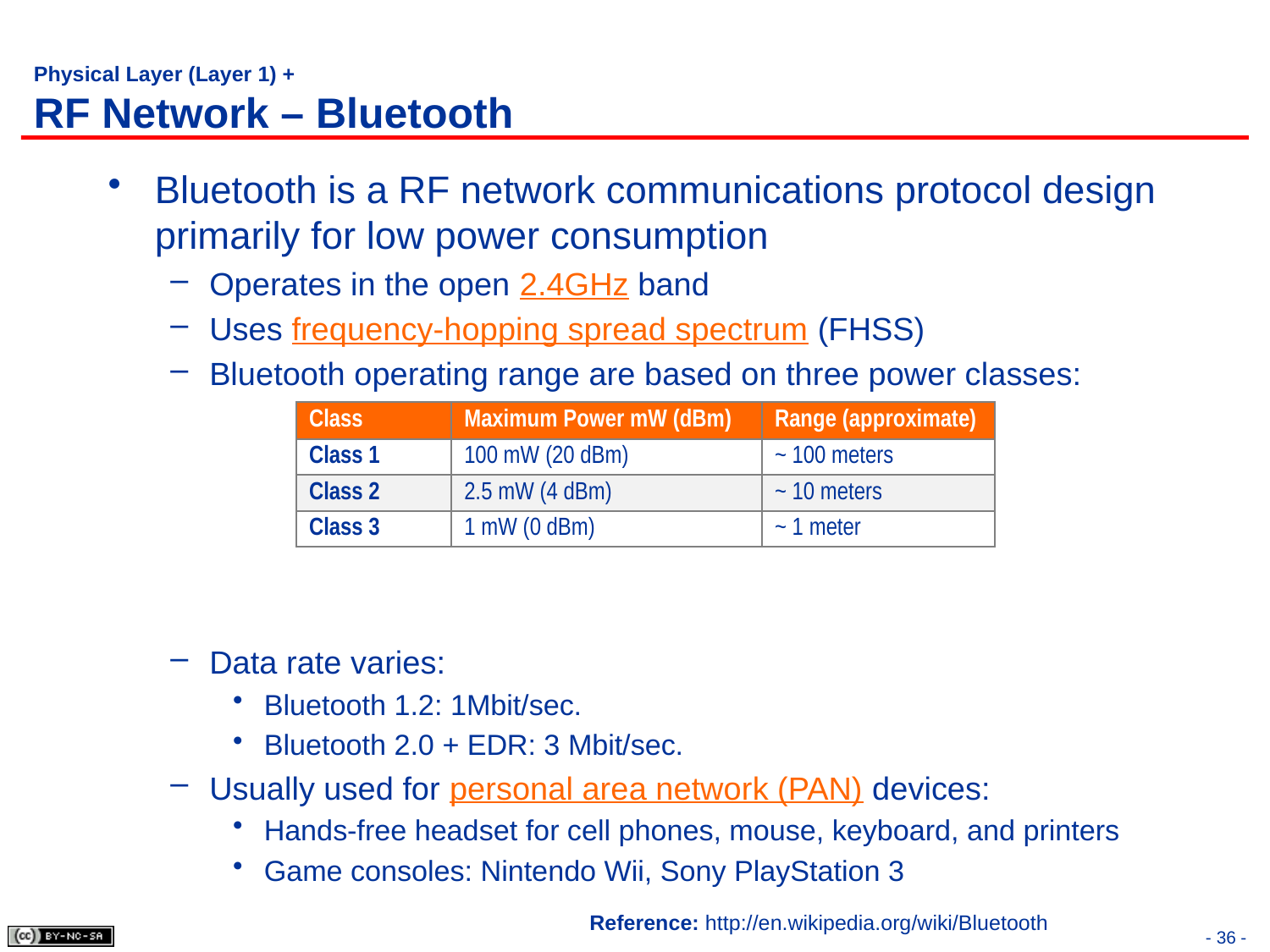

# Physical Layer (Layer 1) + RF Network – Bluetooth
Bluetooth is a RF network communications protocol design primarily for low power consumption
Operates in the open 2.4GHz band
Uses frequency-hopping spread spectrum (FHSS)
Bluetooth operating range are based on three power classes:

Data rate varies:
Bluetooth 1.2: 1Mbit/sec.
Bluetooth 2.0 + EDR: 3 Mbit/sec.
Usually used for personal area network (PAN) devices:
Hands-free headset for cell phones, mouse, keyboard, and printers
Game consoles: Nintendo Wii, Sony PlayStation 3
| Class | Maximum Power mW (dBm) | Range (approximate) |
| --- | --- | --- |
| Class 1 | 100 mW (20 dBm) | ~ 100 meters |
| Class 2 | 2.5 mW (4 dBm) | ~ 10 meters |
| Class 3 | 1 mW (0 dBm) | ~ 1 meter |
Reference: http://en.wikipedia.org/wiki/Bluetooth
- 36 -